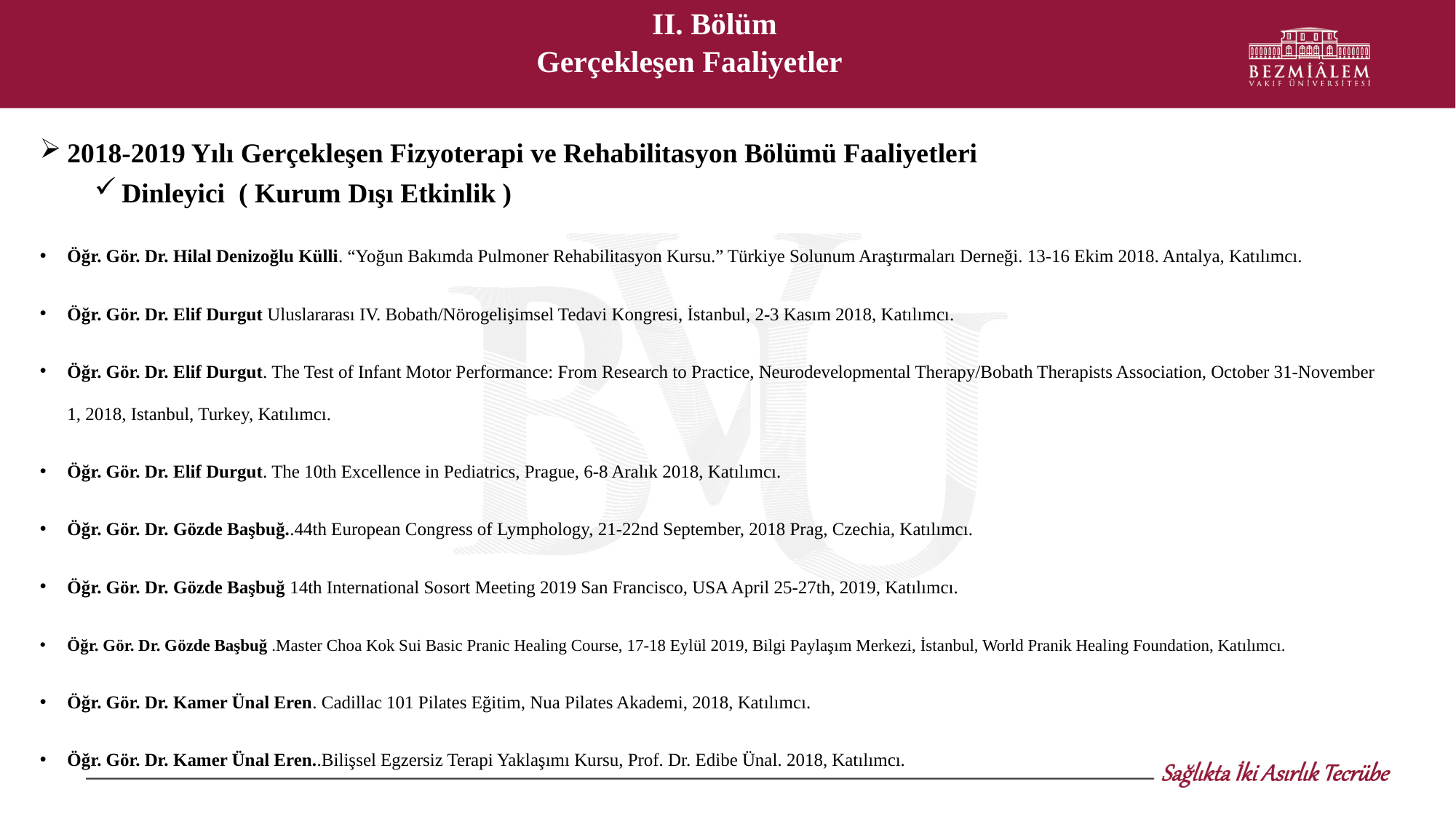

II. Bölüm
Gerçekleşen Faaliyetler

2018-2019 Yılı Gerçekleşen Fizyoterapi ve Rehabilitasyon Bölümü Faaliyetleri
Dinleyici  ( Kurum Dışı Etkinlik )
Öğr. Gör. Dr. Hilal Denizoğlu Külli. “Yoğun Bakımda Pulmoner Rehabilitasyon Kursu.” Türkiye Solunum Araştırmaları Derneği. 13-16 Ekim 2018. Antalya, Katılımcı.
Öğr. Gör. Dr. Elif Durgut Uluslararası IV. Bobath/Nörogelişimsel Tedavi Kongresi, İstanbul, 2-3 Kasım 2018, Katılımcı.
Öğr. Gör. Dr. Elif Durgut. The Test of Infant Motor Performance: From Research to Practice, Neurodevelopmental Therapy/Bobath Therapists Association, October 31-November 1, 2018, Istanbul, Turkey, Katılımcı.
Öğr. Gör. Dr. Elif Durgut. The 10th Excellence in Pediatrics, Prague, 6-8 Aralık 2018, Katılımcı.
Öğr. Gör. Dr. Gözde Başbuğ..44th European Congress of Lymphology, 21-22nd September, 2018 Prag, Czechia, Katılımcı.
Öğr. Gör. Dr. Gözde Başbuğ 14th International Sosort Meeting 2019 San Francisco, USA April 25-27th, 2019, Katılımcı.
Öğr. Gör. Dr. Gözde Başbuğ .Master Choa Kok Sui Basic Pranic Healing Course, 17-18 Eylül 2019, Bilgi Paylaşım Merkezi, İstanbul, World Pranik Healing Foundation, Katılımcı.
Öğr. Gör. Dr. Kamer Ünal Eren. Cadillac 101 Pilates Eğitim, Nua Pilates Akademi, 2018, Katılımcı.
Öğr. Gör. Dr. Kamer Ünal Eren..Bilişsel Egzersiz Terapi Yaklaşımı Kursu, Prof. Dr. Edibe Ünal. 2018, Katılımcı.